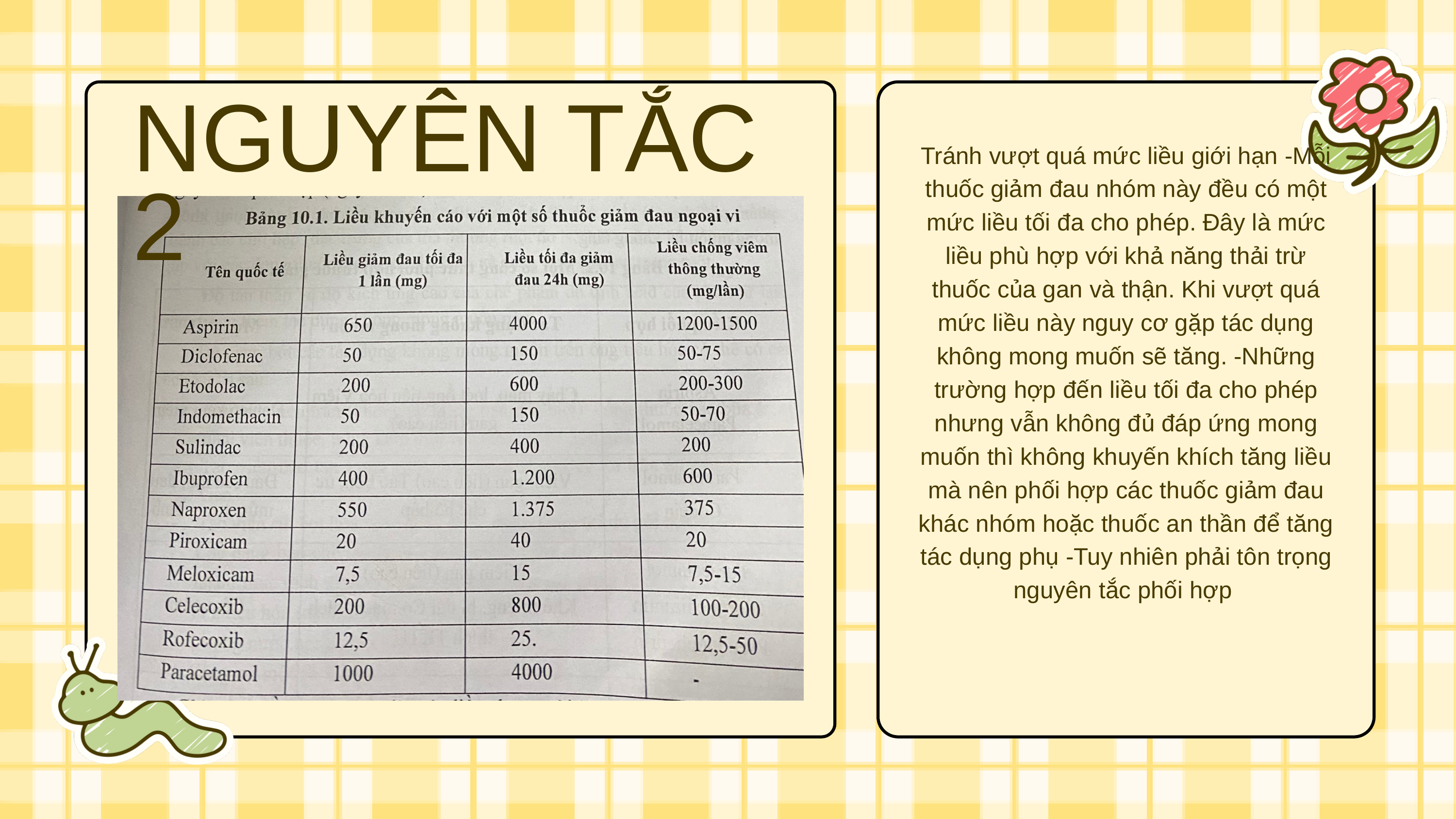

NGUYÊN TẮC 2
Tránh vượt quá mức liều giới hạn -Mỗi thuốc giảm đau nhóm này đều có một mức liều tối đa cho phép. Đây là mức liều phù hợp với khả năng thải trừ thuốc của gan và thận. Khi vượt quá mức liều này nguy cơ gặp tác dụng không mong muốn sẽ tăng. -Những trường hợp đến liều tối đa cho phép nhưng vẫn không đủ đáp ứng mong muốn thì không khuyến khích tăng liều mà nên phối hợp các thuốc giảm đau khác nhóm hoặc thuốc an thần để tăng tác dụng phụ -Tuy nhiên phải tôn trọng nguyên tắc phối hợp